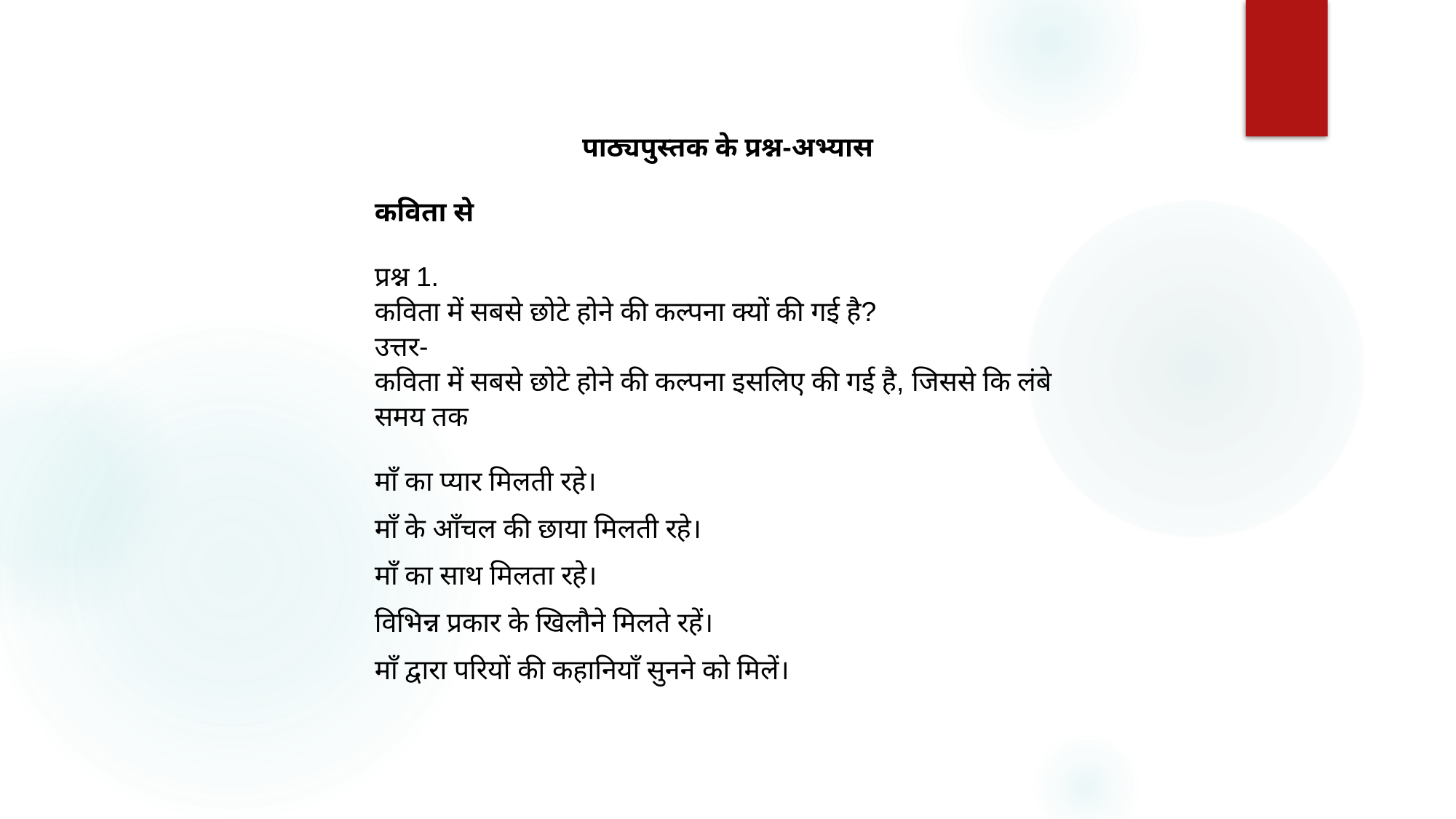

पाठ्यपुस्तक के प्रश्न-अभ्यास
कविता से
प्रश्न 1.
कविता में सबसे छोटे होने की कल्पना क्यों की गई है?
उत्तर-
कविता में सबसे छोटे होने की कल्पना इसलिए की गई है, जिससे कि लंबे समय तक
माँ का प्यार मिलती रहे।
माँ के आँचल की छाया मिलती रहे।
माँ का साथ मिलता रहे।
विभिन्न प्रकार के खिलौने मिलते रहें।
माँ द्वारा परियों की कहानियाँ सुनने को मिलें।